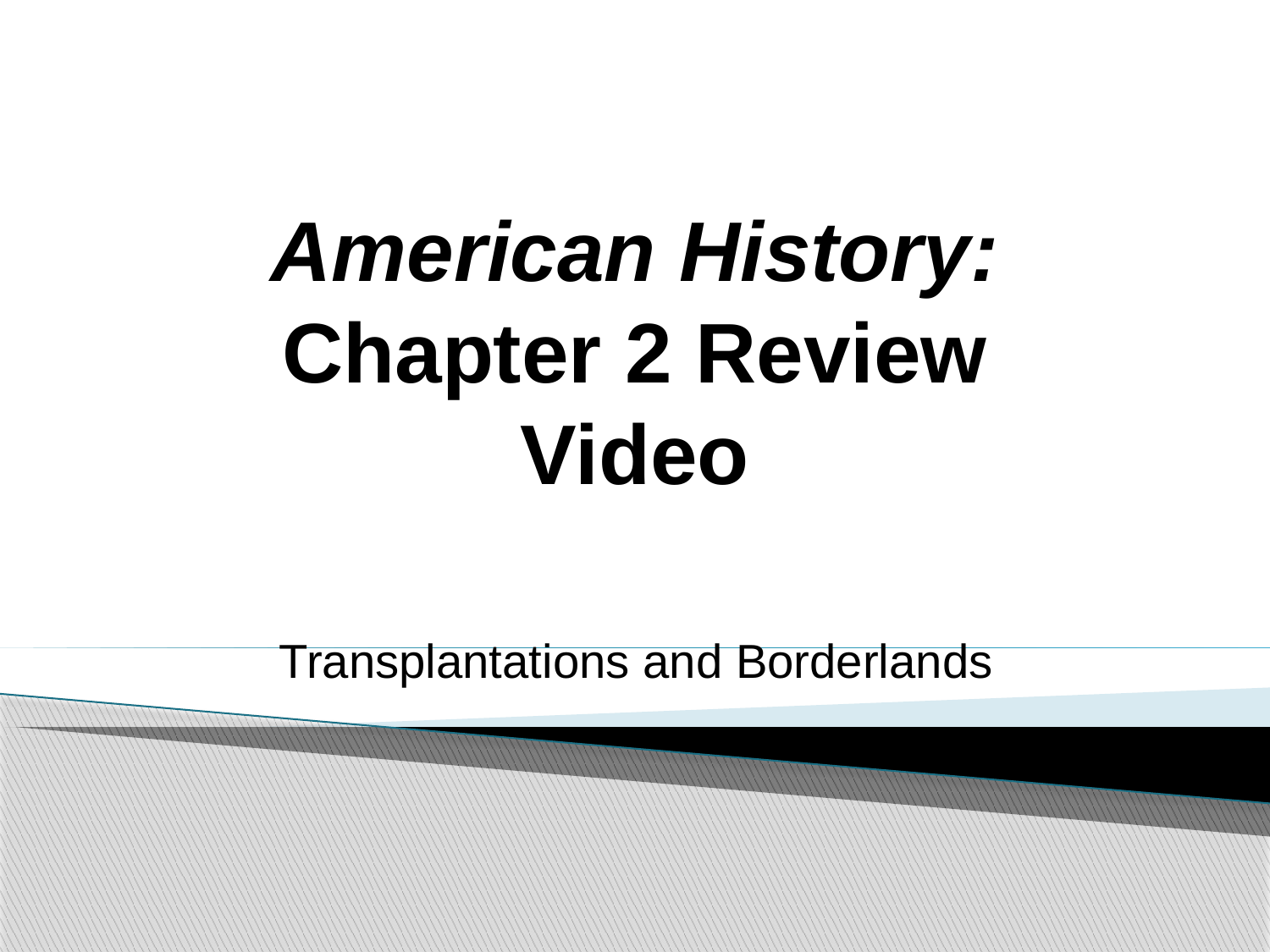

# American History: Chapter 2 Review Video
Transplantations and Borderlands